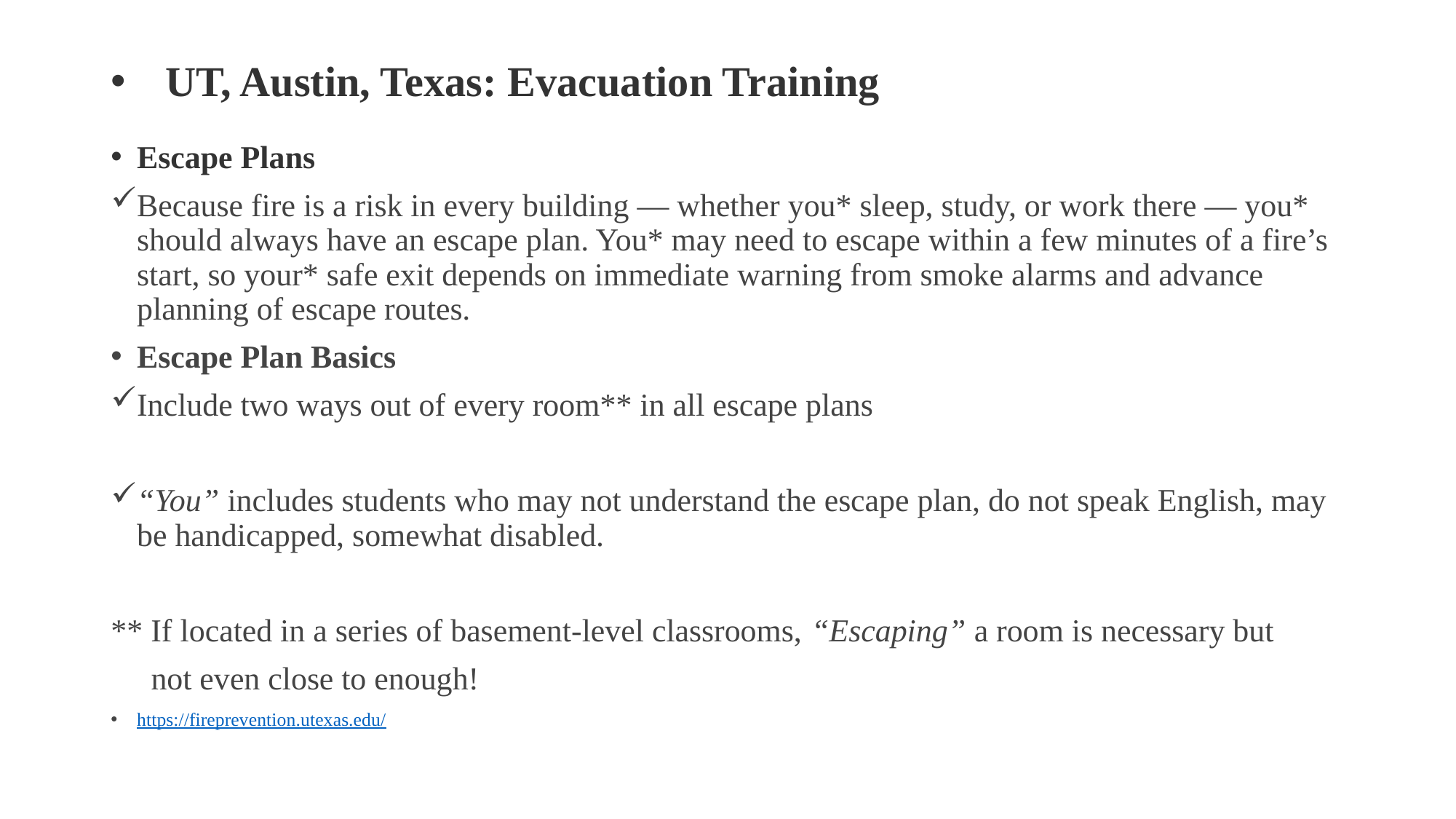

# UT, Austin, Texas: Evacuation Training
Escape Plans
Because fire is a risk in every building — whether you* sleep, study, or work there — you* should always have an escape plan. You* may need to escape within a few minutes of a fire’s start, so your* safe exit depends on immediate warning from smoke alarms and advance planning of escape routes.
Escape Plan Basics
Include two ways out of every room** in all escape plans

“You” includes students who may not understand the escape plan, do not speak English, may be handicapped, somewhat disabled.

** If located in a series of basement-level classrooms, “Escaping” a room is necessary but
     not even close to enough!
https://fireprevention.utexas.edu/